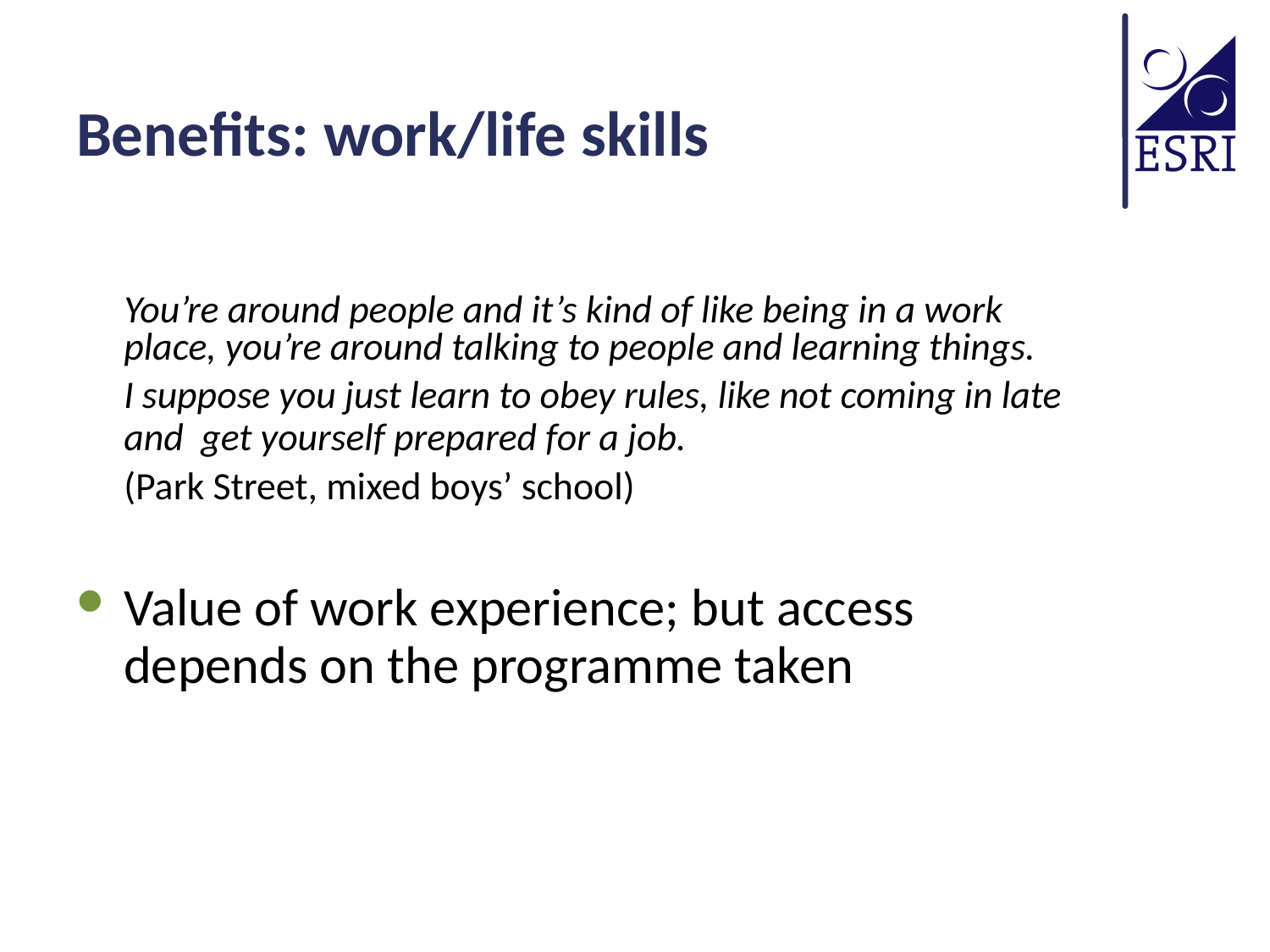

# Benefits: work/life skills

	You’re around people and it’s kind of like being in a work place, you’re around talking to people and learning things.
	I suppose you just learn to obey rules, like not coming in late and  get yourself prepared for a job.
	(Park Street, mixed boys’ school)

Value of work experience; but access depends on the programme taken